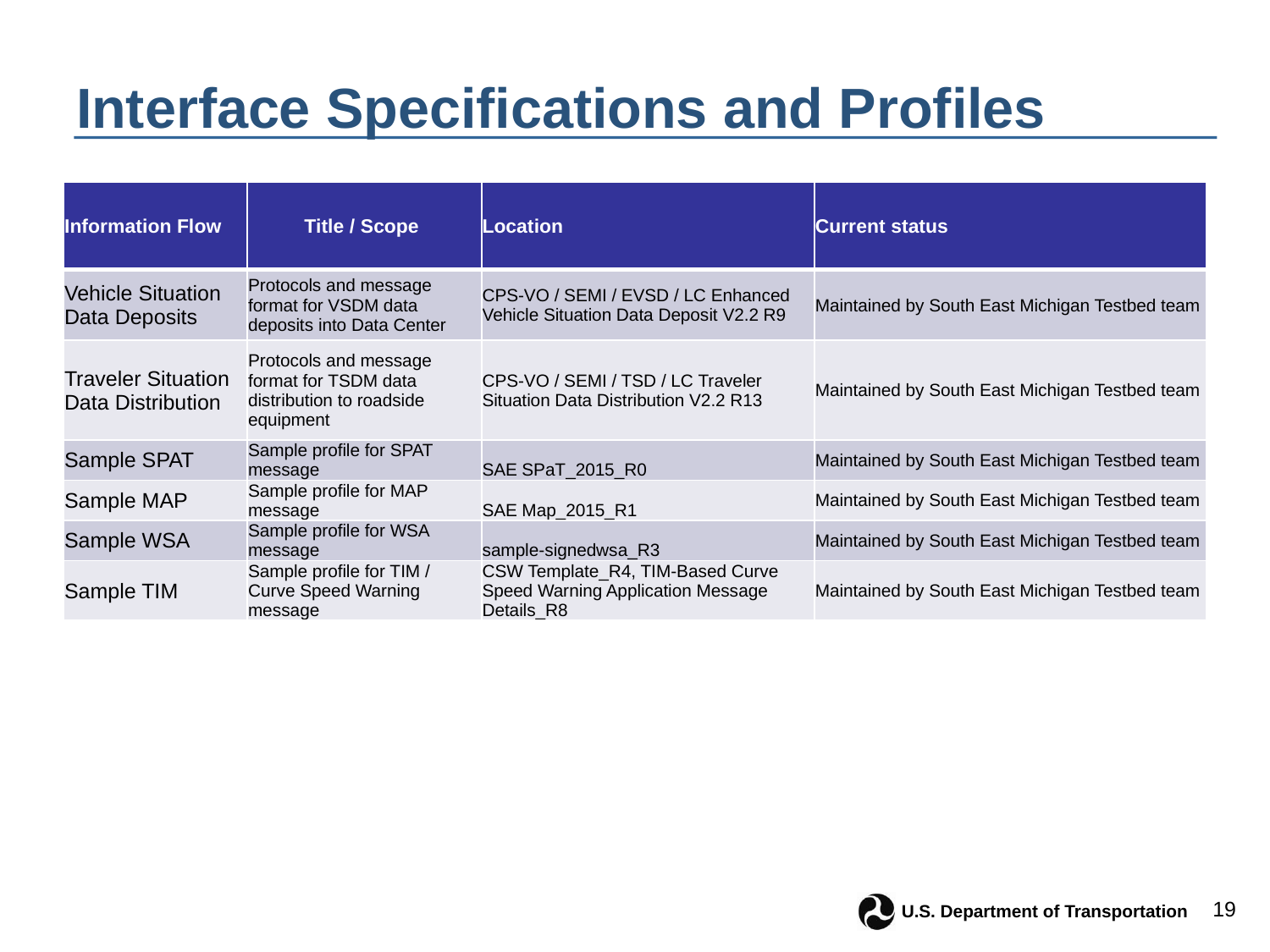

# Interface Specifications and Profiles
| Information Flow | Title / Scope | Location | Current status |
| --- | --- | --- | --- |
| Vehicle Situation Data Deposits | Protocols and message format for VSDM data deposits into Data Center | CPS-VO / SEMI / EVSD / LC Enhanced Vehicle Situation Data Deposit V2.2 R9 | Maintained by South East Michigan Testbed team |
| Traveler Situation Data Distribution | Protocols and message format for TSDM data distribution to roadside equipment | CPS-VO / SEMI / TSD / LC Traveler Situation Data Distribution V2.2 R13 | Maintained by South East Michigan Testbed team |
| Sample SPAT | Sample profile for SPAT message | SAE SPaT\_2015\_R0 | Maintained by South East Michigan Testbed team |
| Sample MAP | Sample profile for MAP message | SAE Map\_2015\_R1 | Maintained by South East Michigan Testbed team |
| Sample WSA | Sample profile for WSA message | sample-signedwsa\_R3 | Maintained by South East Michigan Testbed team |
| Sample TIM | Sample profile for TIM / Curve Speed Warning message | CSW Template\_R4, TIM-Based Curve Speed Warning Application Message Details\_R8 | Maintained by South East Michigan Testbed team |